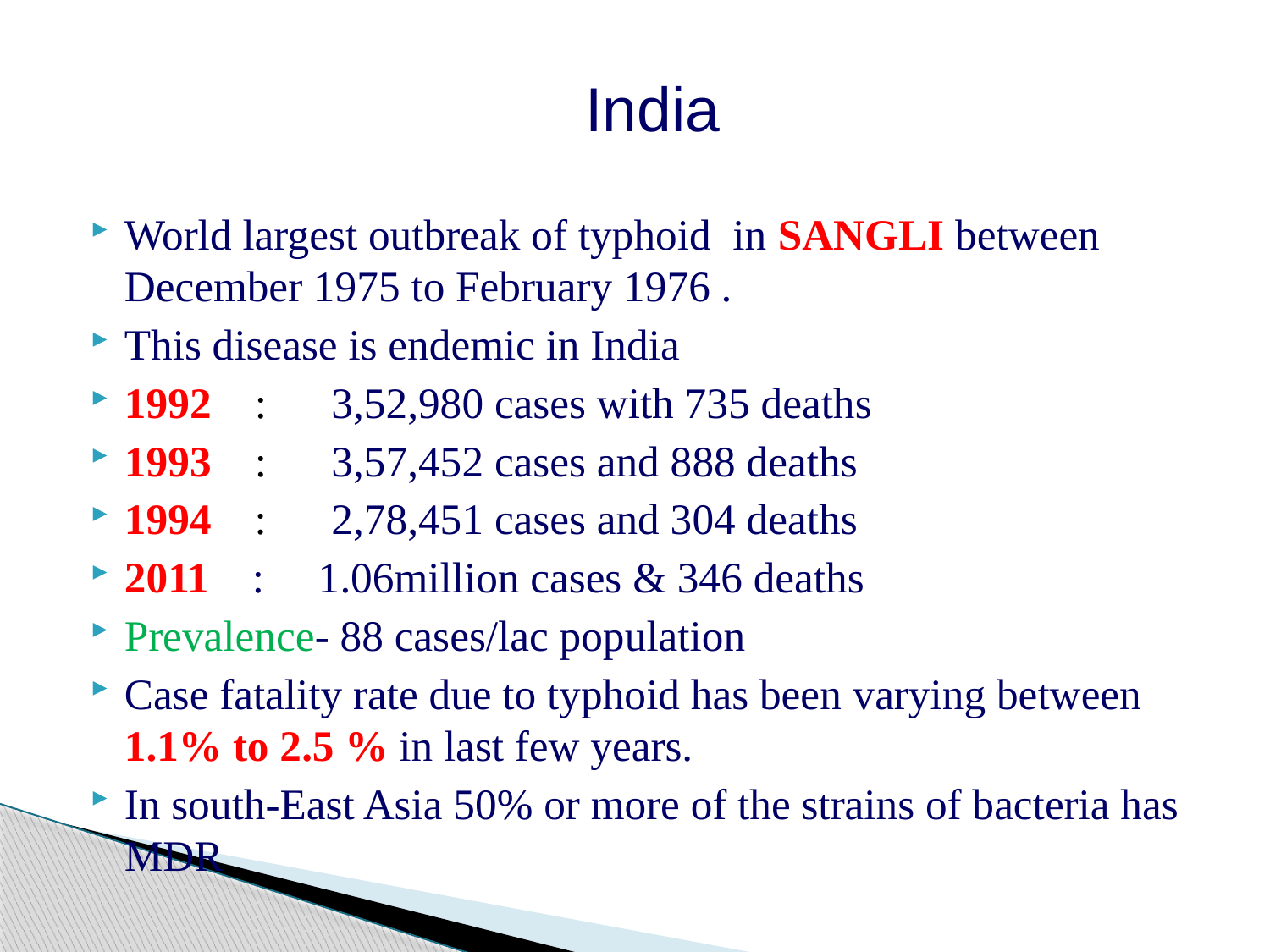

India

World largest outbreak of typhoid  in SANGLI between December 1975 to February 1976 .
This disease is endemic in India
1992    :      3,52,980 cases with 735 deaths
1993    :      3,57,452 cases and 888 deaths
1994    :      2,78,451 cases and 304 deaths
2011    :     1.06million cases & 346 deaths
Prevalence- 88 cases/lac population
Case fatality rate due to typhoid has been varying between 1.1% to 2.5 % in last few years.
In south-East Asia 50% or more of the strains of bacteria has MDR